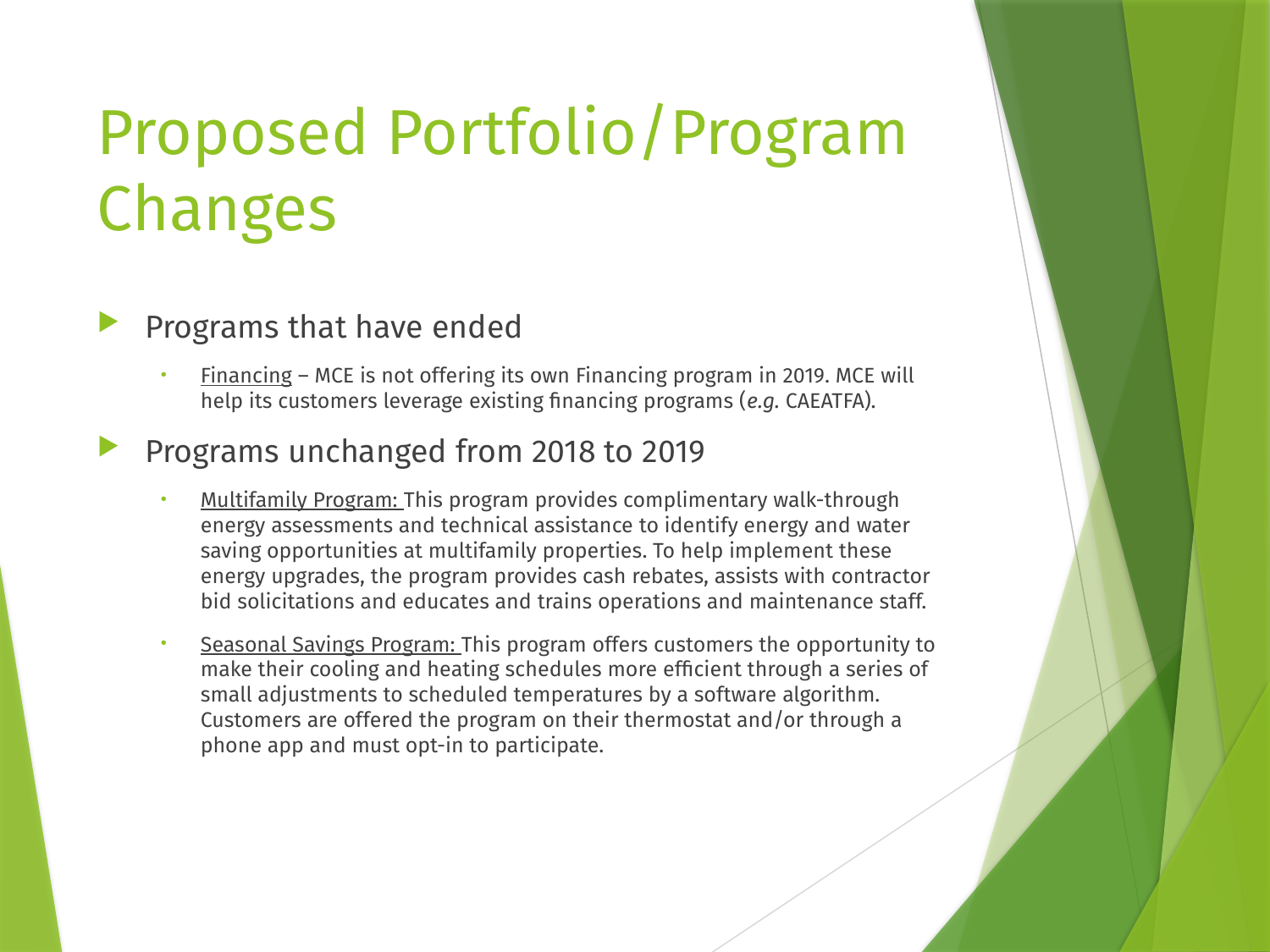

# Proposed Portfolio/Program Changes
Programs that have ended
Financing – MCE is not offering its own Financing program in 2019. MCE will help its customers leverage existing financing programs (e.g. CAEATFA).
Programs unchanged from 2018 to 2019
Multifamily Program: This program provides complimentary walk-through energy assessments and technical assistance to identify energy and water saving opportunities at multifamily properties. To help implement these energy upgrades, the program provides cash rebates, assists with contractor bid solicitations and educates and trains operations and maintenance staff.
Seasonal Savings Program: This program offers customers the opportunity to make their cooling and heating schedules more efficient through a series of small adjustments to scheduled temperatures by a software algorithm. Customers are offered the program on their thermostat and/or through a phone app and must opt-in to participate.